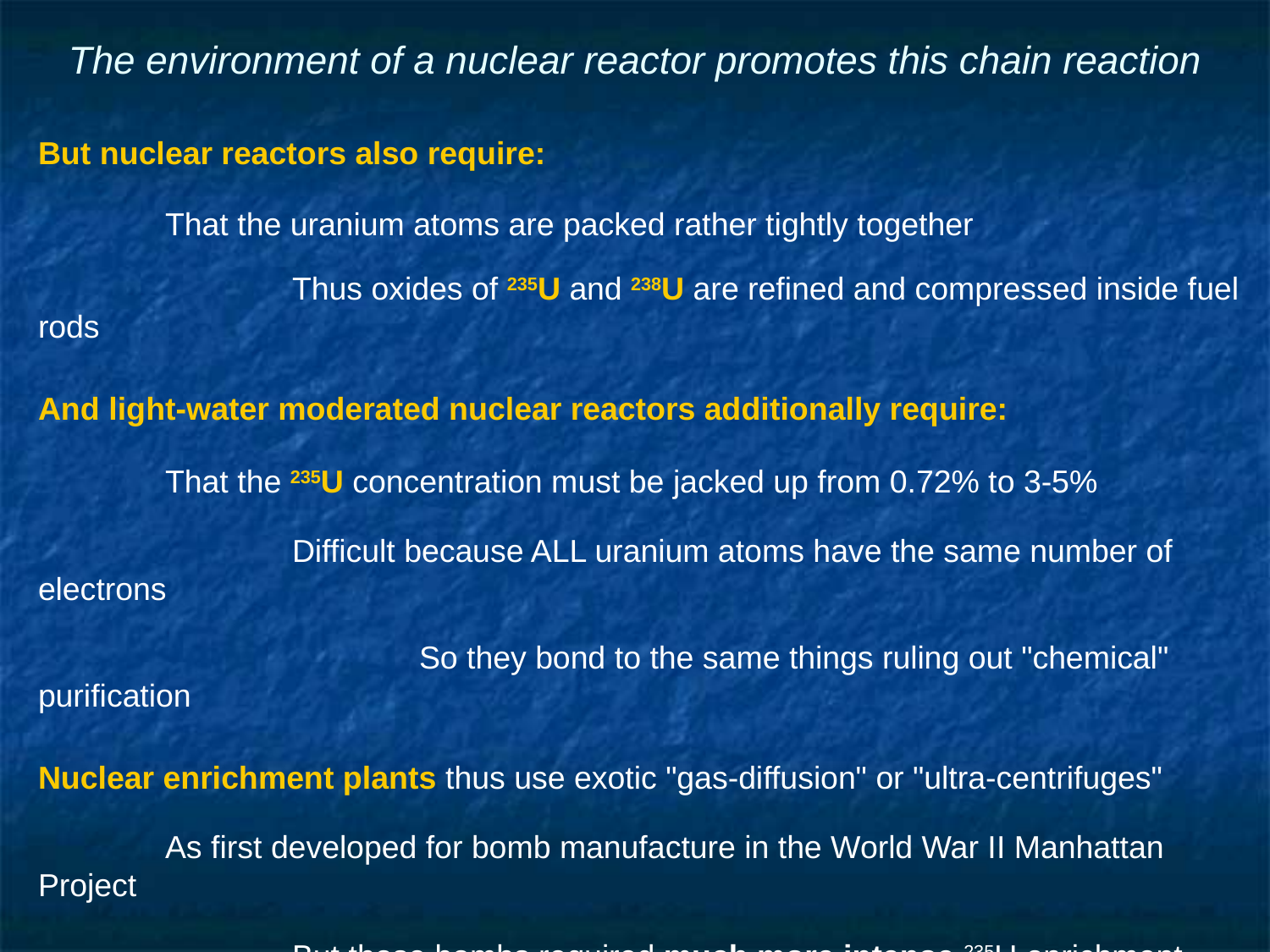

# The environment of a nuclear reactor promotes this chain reaction
But nuclear reactors also require:

	That the uranium atoms are packed rather tightly together

		Thus oxides of 235U and 238U are refined and compressed inside fuel rods

And light-water moderated nuclear reactors additionally require:

	That the 235U concentration must be jacked up from 0.72% to 3-5%

		Difficult because ALL uranium atoms have the same number of electrons

			So they bond to the same things ruling out "chemical" purification

Nuclear enrichment plants thus use exotic "gas-diffusion" or "ultra-centrifuges"

	As first developed for bomb manufacture in the World War II Manhattan Project

		But those bombs required much more intense 235U enrichment

			To levels of ≥ 80% 235U (rather than just 3-5%)